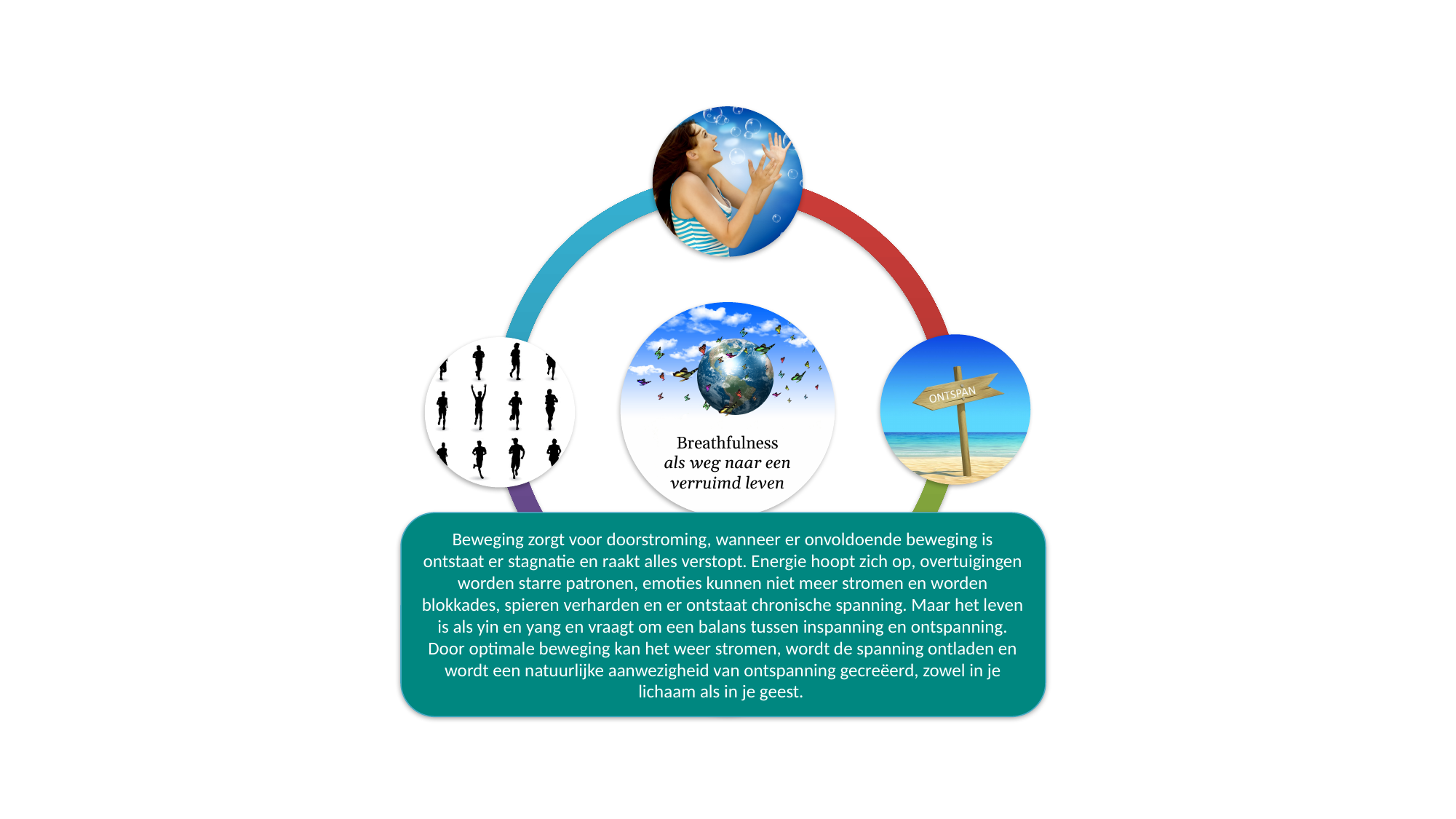

Breathfulness
als weg naar een verruimd leven
Beweging zorgt voor doorstroming, wanneer er onvoldoende beweging is ontstaat er stagnatie en raakt alles verstopt. Energie hoopt zich op, overtuigingen worden starre patronen, emoties kunnen niet meer stromen en worden blokkades, spieren verharden en er ontstaat chronische spanning. Maar het leven is als yin en yang en vraagt om een balans tussen inspanning en ontspanning. Door optimale beweging kan het weer stromen, wordt de spanning ontladen en wordt een natuurlijke aanwezigheid van ontspanning gecreëerd, zowel in je lichaam als in je geest.